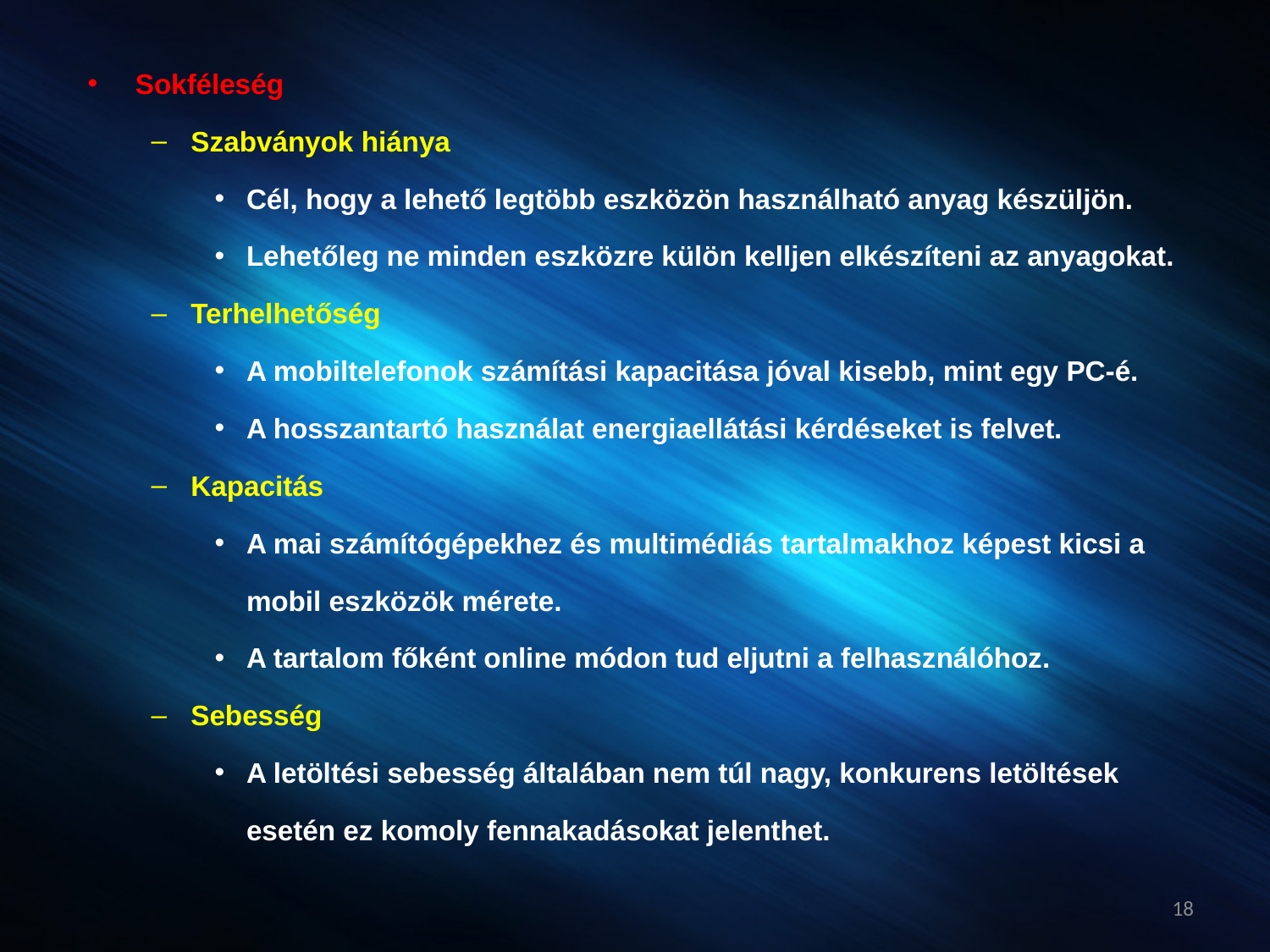

Sokféleség
Szabványok hiánya
Cél, hogy a lehető legtöbb eszközön használható anyag készüljön.
Lehetőleg ne minden eszközre külön kelljen elkészíteni az anyagokat.
Terhelhetőség
A mobiltelefonok számítási kapacitása jóval kisebb, mint egy PC-é.
A hosszantartó használat energiaellátási kérdéseket is felvet.
Kapacitás
A mai számítógépekhez és multimédiás tartalmakhoz képest kicsi a mobil eszközök mérete.
A tartalom főként online módon tud eljutni a felhasználóhoz.
Sebesség
A letöltési sebesség általában nem túl nagy, konkurens letöltések esetén ez komoly fennakadásokat jelenthet.
18